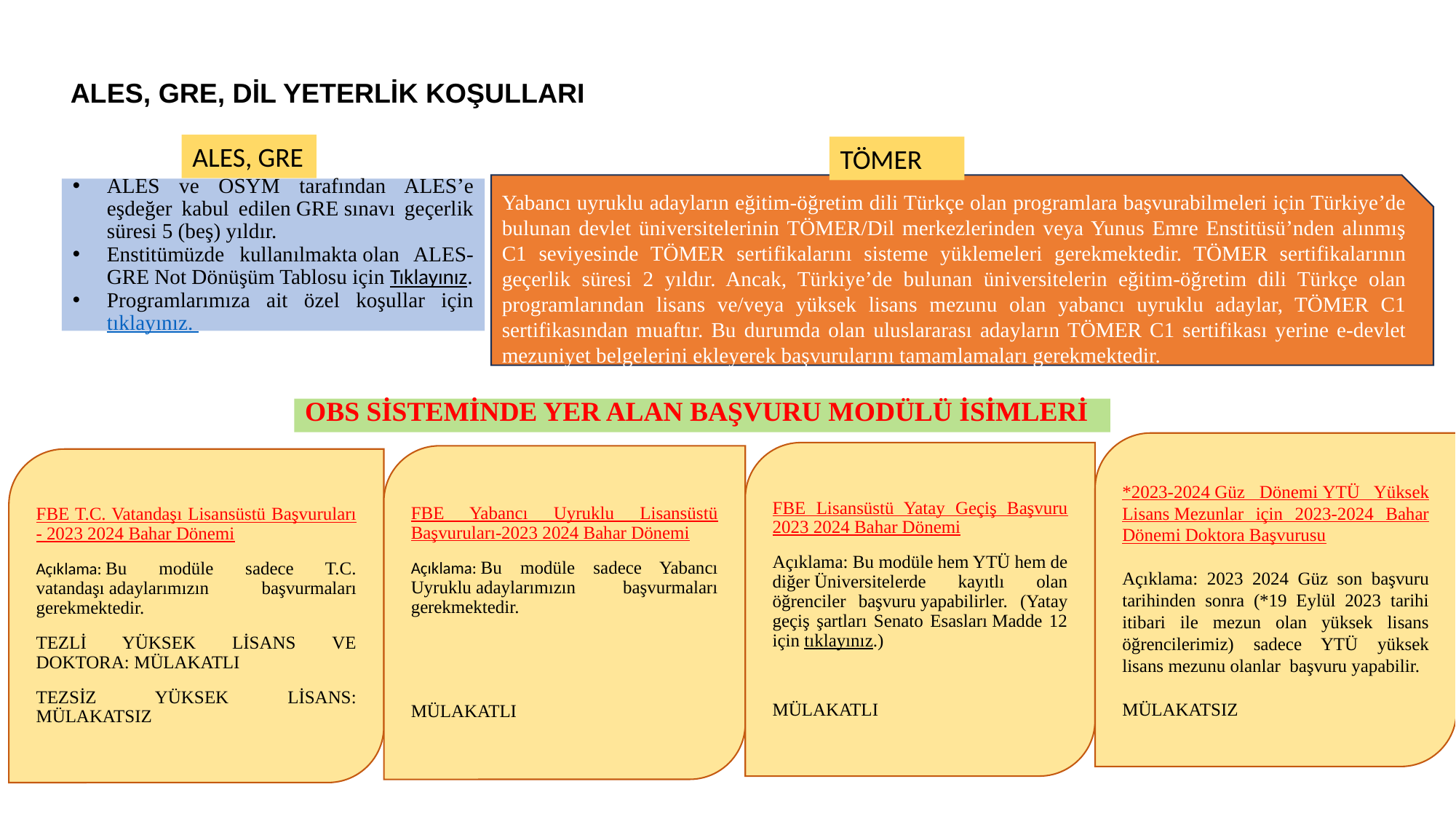

ALES, GRE, DİL YETERLİK KOŞULLARI
ALES, GRE
TÖMER
Yabancı uyruklu adayların eğitim-öğretim dili Türkçe olan programlara başvurabilmeleri için Türkiye’de bulunan devlet üniversitelerinin TÖMER/Dil merkezlerinden veya Yunus Emre Enstitüsü’nden alınmış C1 seviyesinde TÖMER sertifikalarını sisteme yüklemeleri gerekmektedir. TÖMER sertifikalarının geçerlik süresi 2 yıldır. Ancak, Türkiye’de bulunan üniversitelerin eğitim-öğretim dili Türkçe olan programlarından lisans ve/veya yüksek lisans mezunu olan yabancı uyruklu adaylar, TÖMER C1 sertifikasından muaftır. Bu durumda olan uluslararası adayların TÖMER C1 sertifikası yerine e-devlet mezuniyet belgelerini ekleyerek başvurularını tamamlamaları gerekmektedir.
ALES ve ÖSYM tarafından ALES’e eşdeğer kabul edilen GRE sınavı geçerlik süresi 5 (beş) yıldır.
Enstitümüzde kullanılmakta olan ALES-GRE Not Dönüşüm Tablosu için Tıklayınız.
Programlarımıza ait özel koşullar için tıklayınız.
OBS SİSTEMİNDE YER ALAN BAŞVURU MODÜLÜ İSİMLERİ
*2023-2024 Güz Dönemi YTÜ Yüksek Lisans Mezunlar için 2023-2024 Bahar Dönemi Doktora Başvurusu

Açıklama: 2023 2024 Güz son başvuru tarihinden sonra (*19 Eylül 2023 tarihi itibari ile mezun olan yüksek lisans öğrencilerimiz) sadece YTÜ yüksek lisans mezunu olanlar  başvuru yapabilir.

MÜLAKATSIZ
FBE Lisansüstü Yatay Geçiş Başvuru 2023 2024 Bahar Dönemi
Açıklama: Bu modüle hem YTÜ hem de diğer Üniversitelerde kayıtlı olan öğrenciler başvuru yapabilirler. (Yatay geçiş şartları Senato Esasları Madde 12 için tıklayınız.)

MÜLAKATLI
FBE Yabancı Uyruklu Lisansüstü Başvuruları-2023 2024 Bahar Dönemi
Açıklama: Bu modüle sadece Yabancı Uyruklu adaylarımızın başvurmaları gerekmektedir.

MÜLAKATLI
FBE T.C. Vatandaşı Lisansüstü Başvuruları - 2023 2024 Bahar Dönemi
Açıklama: Bu modüle sadece T.C. vatandaşı adaylarımızın başvurmaları gerekmektedir.
TEZLİ YÜKSEK LİSANS VE DOKTORA: MÜLAKATLI
TEZSİZ YÜKSEK LİSANS: MÜLAKATSIZ